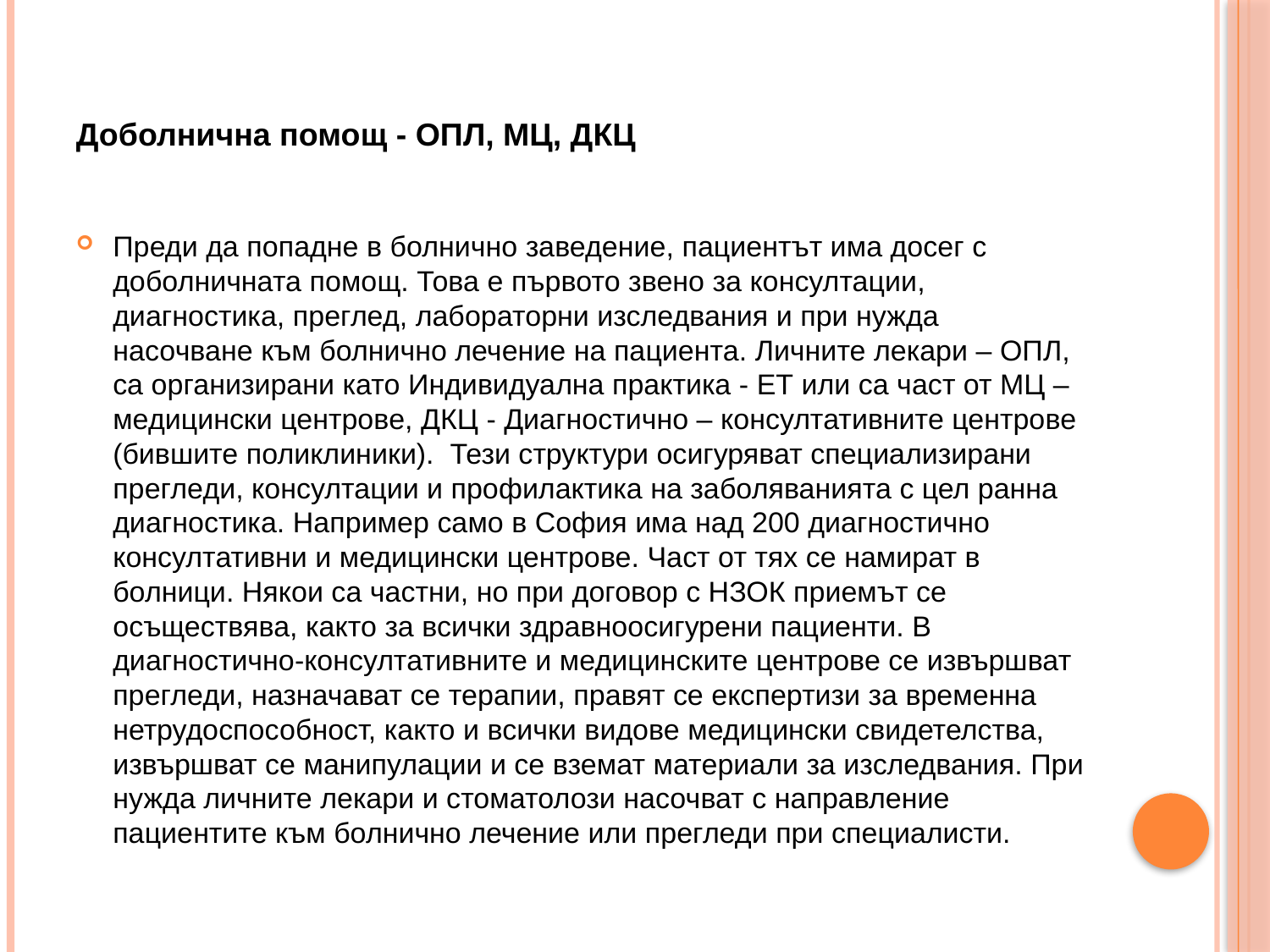

# Доболнична помощ - ОПЛ, МЦ, ДКЦ
Преди да попадне в болнично заведение, пациентът има досег с доболничната помощ. Това е първото звено за консултации, диагностика, преглед, лабораторни изследвания и при нужда насочване към болнично лечение на пациента. Личните лекари – ОПЛ, са организирани като Индивидуална практика - ЕТ или са част от МЦ – медицински центрове, ДКЦ - Диагностично – консултативните центрове (бившите поликлиники).  Тези структури осигуряват специализирани прегледи, консултации и профилактика на заболяванията с цел ранна диагностика. Например само в София има над 200 диагностично консултативни и медицински центрове. Част от тях се намират в болници. Някои са частни, но при договор с НЗОК приемът се осъществява, както за всички здравноосигурени пациенти. В диагностично-консултативните и медицинските центрове се извършват прегледи, назначават се терапии, правят се експертизи за временна нетрудоспособност, както и всички видове медицински свидетелства, извършват се манипулации и се вземат материали за изследвания. При нужда личните лекари и стоматолози насочват с направление пациентите към болнично лечение или прегледи при специалисти.